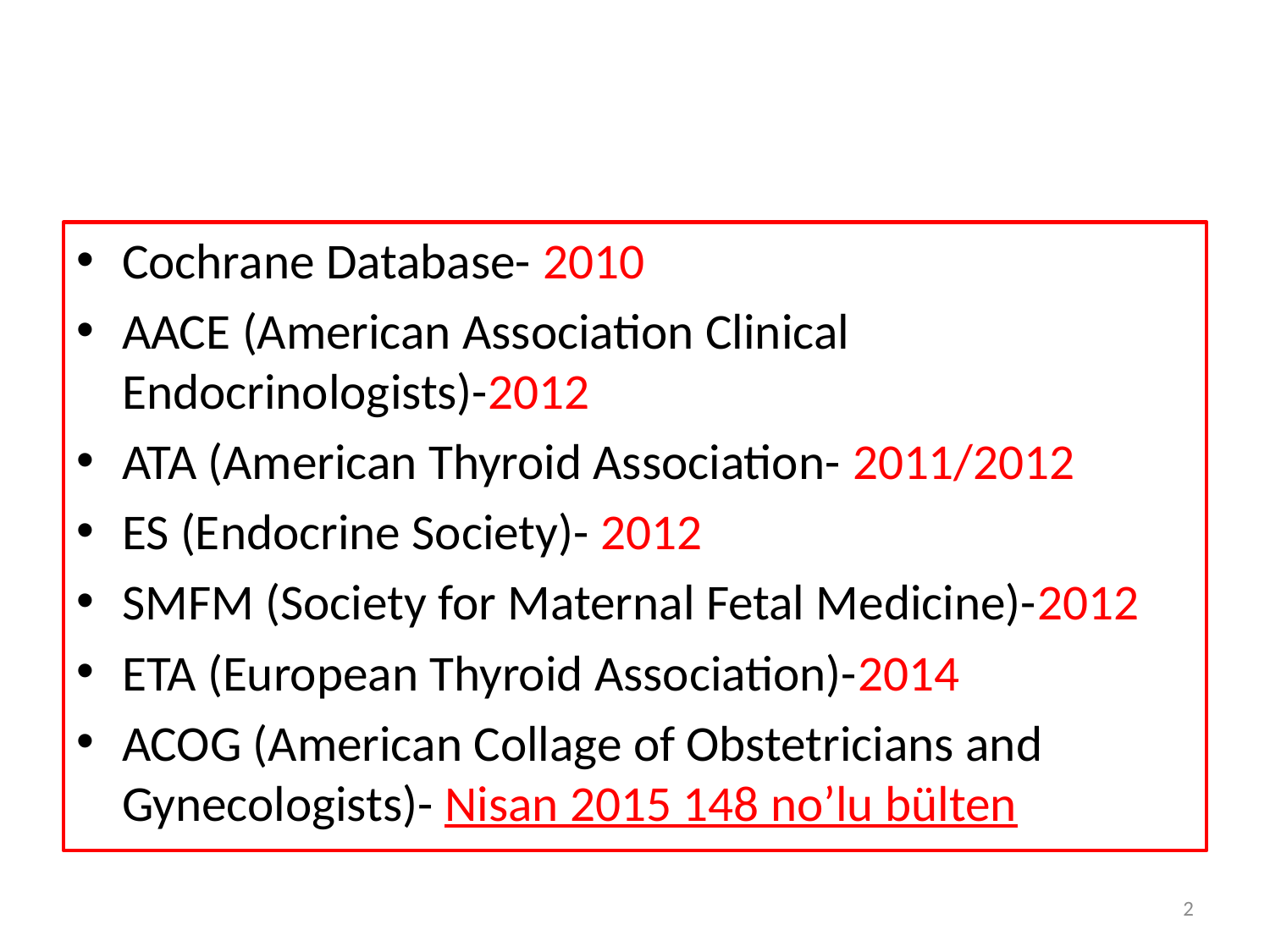

#
Cochrane Database- 2010
AACE (American Association Clinical Endocrinologists)-2012
ATA (American Thyroid Association- 2011/2012
ES (Endocrine Society)- 2012
SMFM (Society for Maternal Fetal Medicine)-2012
ETA (European Thyroid Association)-2014
ACOG (American Collage of Obstetricians and Gynecologists)- Nisan 2015 148 no’lu bülten
2